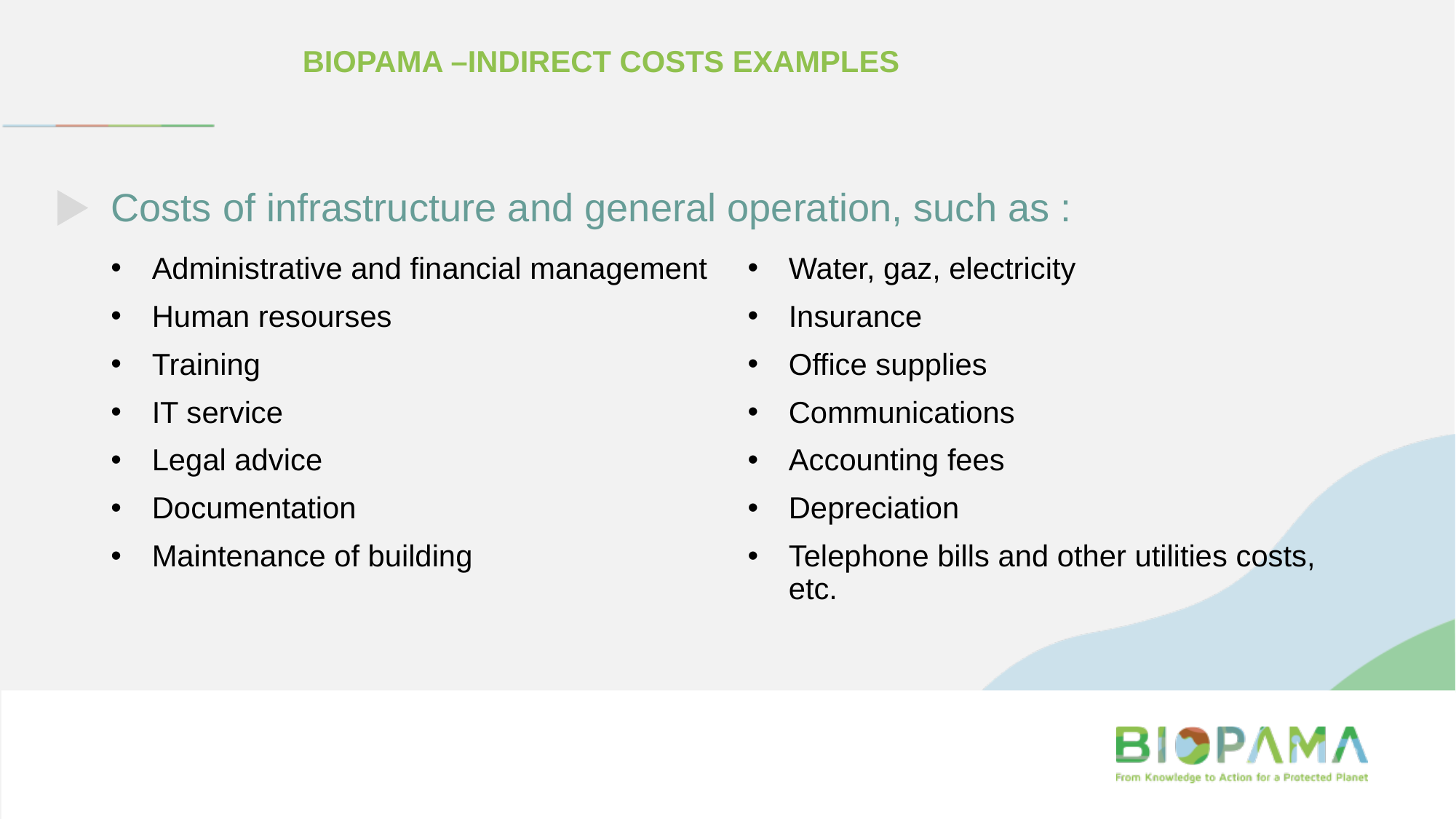

BIOPAMA –INDIRECT COSTS EXAMPLES
# Costs of infrastructure and general operation, such as :
Administrative and financial management
Human resourses
Training
IT service
Legal advice
Documentation
Maintenance of building

Water, gaz, electricity
Insurance
Office supplies
Communications
Accounting fees
Depreciation
Telephone bills and other utilities costs, etc.